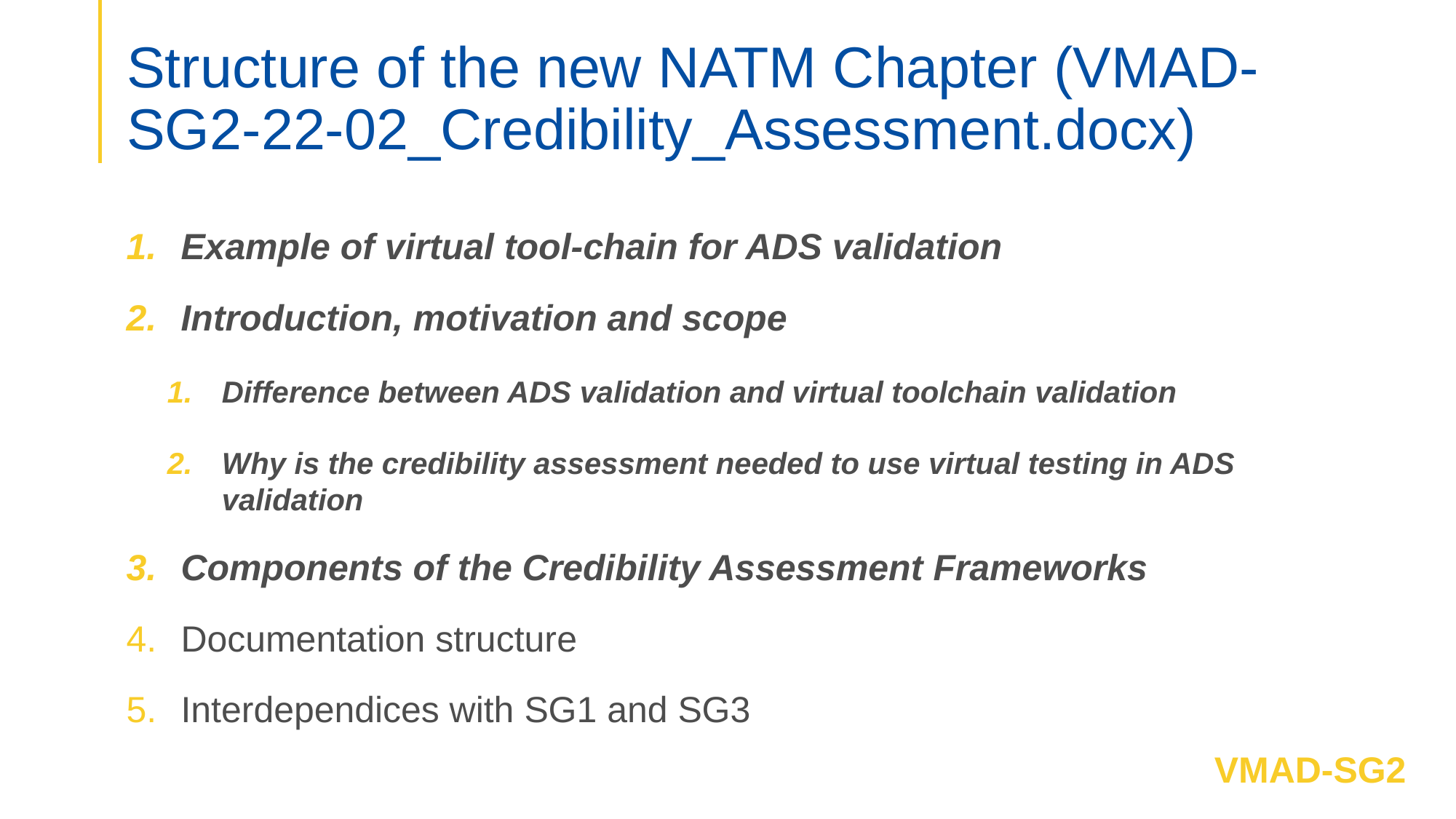

# Structure of the new NATM Chapter (VMAD-SG2-22-02_Credibility_Assessment.docx)
Example of virtual tool-chain for ADS validation
Introduction, motivation and scope
Difference between ADS validation and virtual toolchain validation
Why is the credibility assessment needed to use virtual testing in ADS validation
Components of the Credibility Assessment Frameworks
Documentation structure
Interdependices with SG1 and SG3